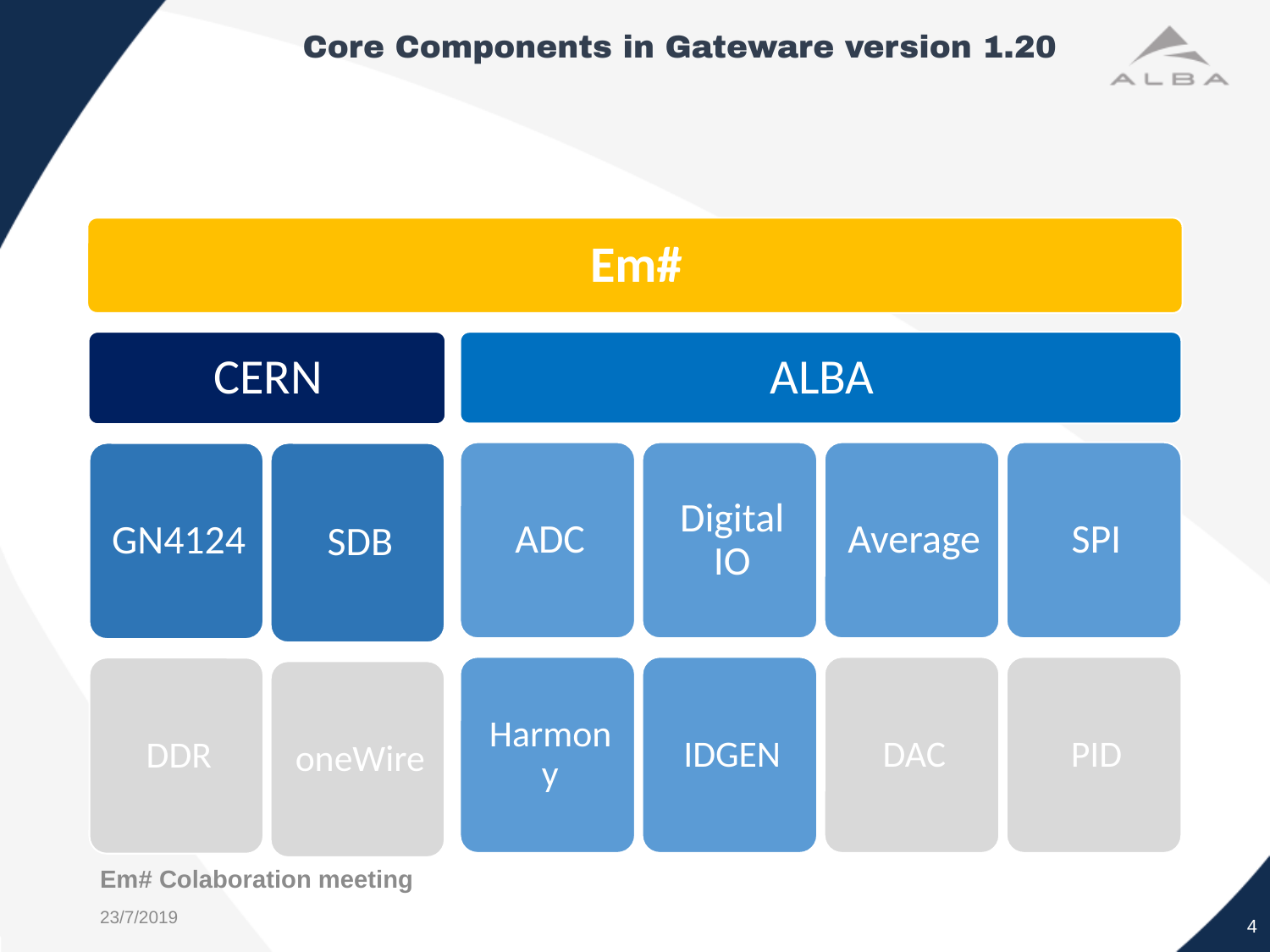

# Core Components in Gateware version 1.20
Em#
CERN
GN4124
DDR
SDB
oneWire
ALBA
ADC
Harmony
Digital IO
IDGEN
Average
DAC
SPI
PID
Em# Colaboration meeting
4
23/7/2019